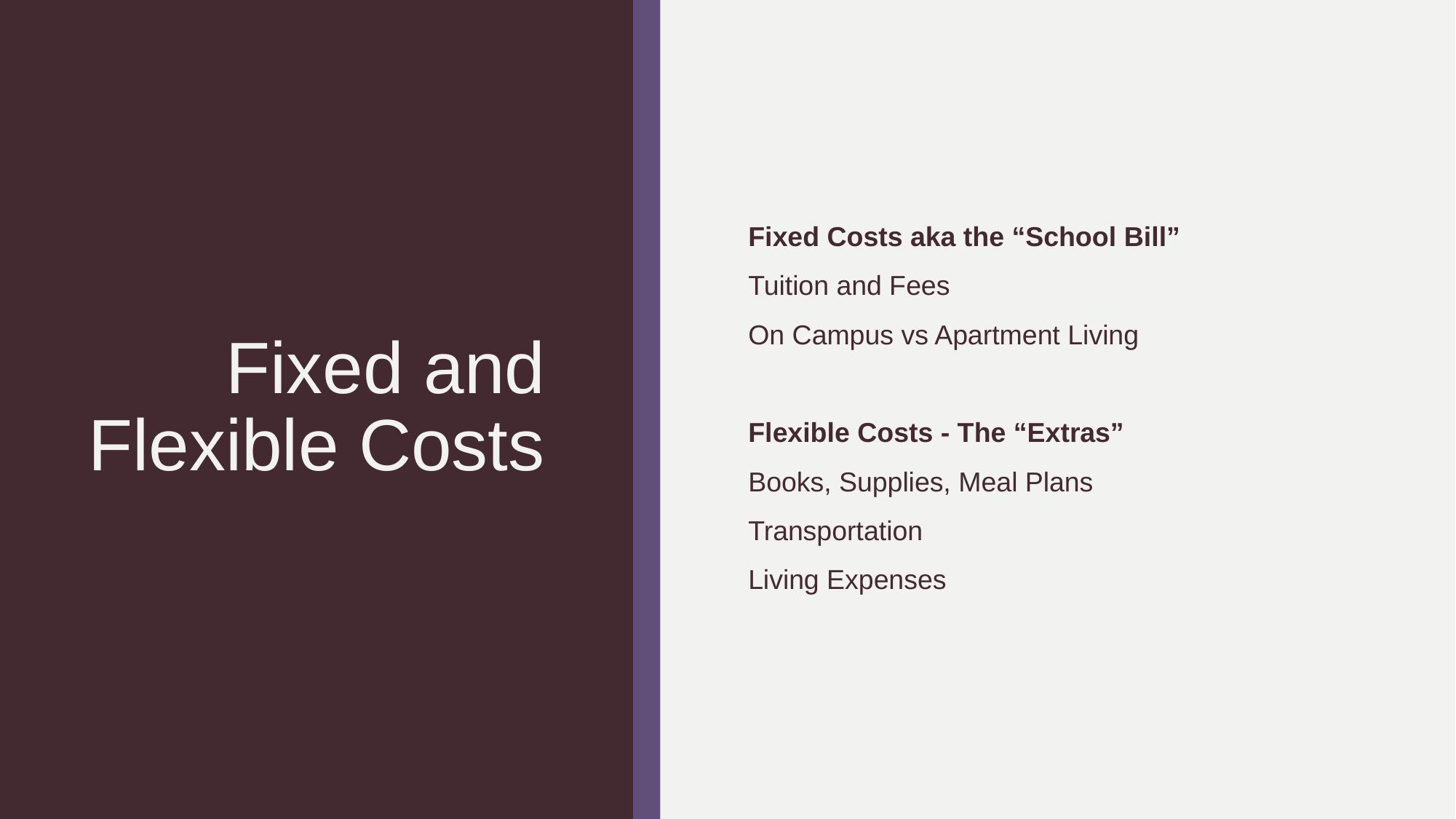

# Fixed and Flexible Costs
Fixed Costs aka the “School Bill”
Tuition and Fees
On Campus vs Apartment Living

Flexible Costs - The “Extras”
Books, Supplies, Meal Plans
Transportation
Living Expenses